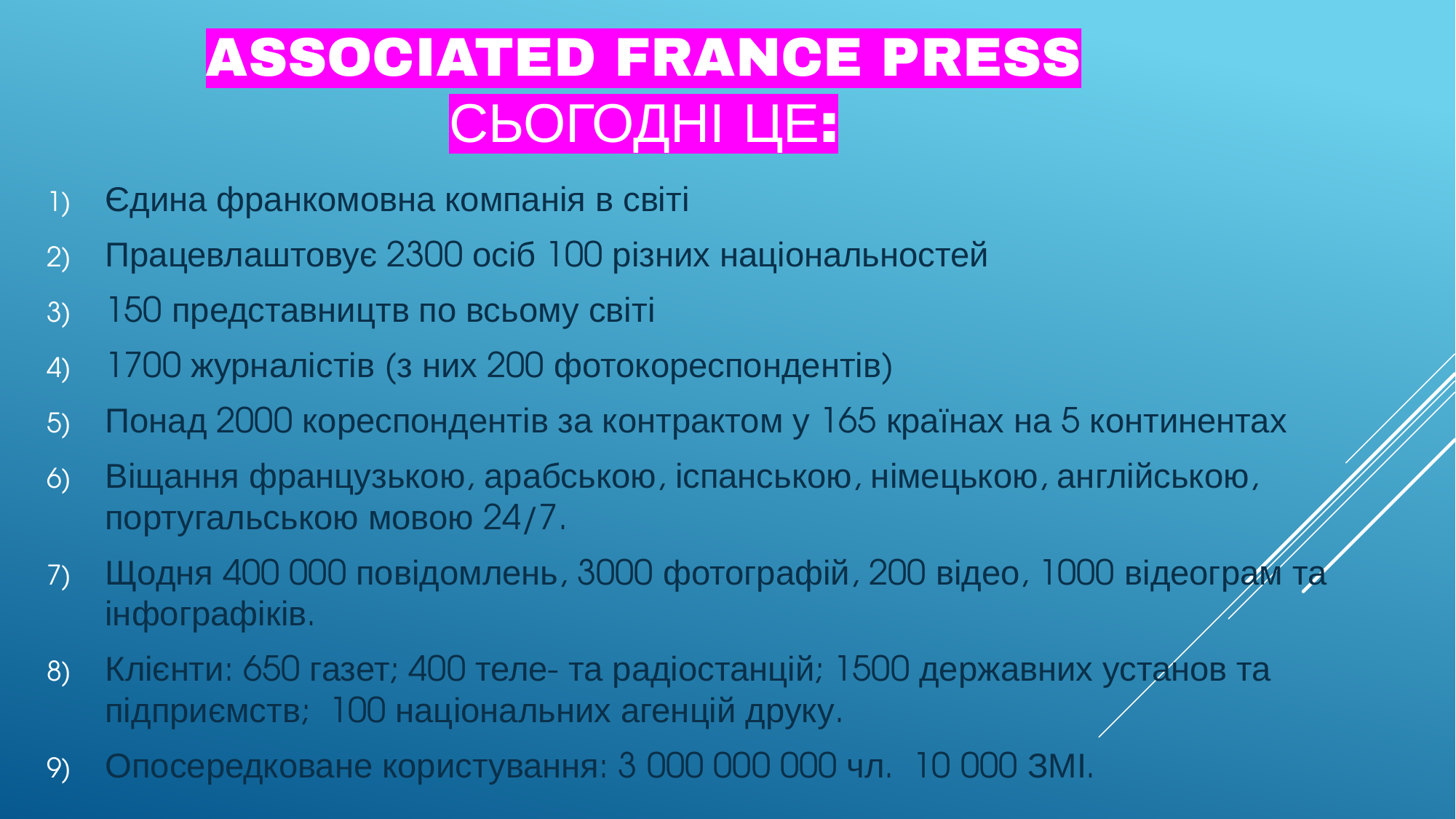

# Associated France Press сьогодні це:
Єдина франкомовна компанія в світі
Працевлаштовує 2300 осіб 100 різних національностей
150 представництв по всьому світі
1700 журналістів (з них 200 фотокореспондентів)
Понад 2000 кореспондентів за контрактом у 165 країнах на 5 континентах
Віщання французькою, арабською, іспанською, німецькою, англійською, португальською мовою 24/7.
Щодня 400 000 повідомлень, 3000 фотографій, 200 відео, 1000 відеограм та інфографіків.
Клієнти: 650 газет; 400 теле- та радіостанцій; 1500 державних установ та підприємств;  100 національних агенцій друку.
Опосередковане користування: 3 000 000 000 чл.  10 000 ЗМІ.